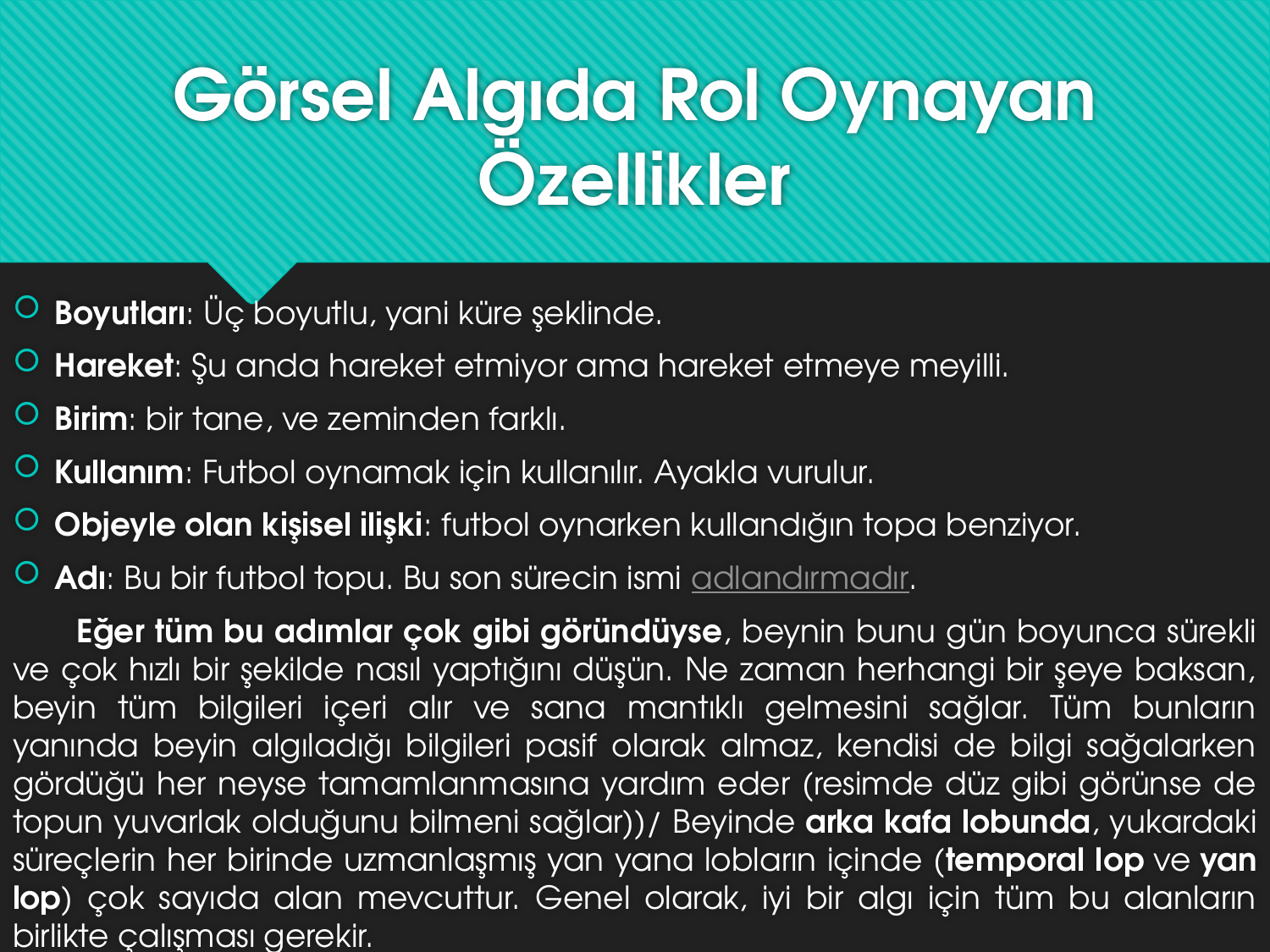

# Görsel Algıda Rol Oynayan Özellikler
Boyutları: Üç boyutlu, yani küre şeklinde.
Hareket: Şu anda hareket etmiyor ama hareket etmeye meyilli.
Birim: bir tane, ve zeminden farklı.
Kullanım: Futbol oynamak için kullanılır. Ayakla vurulur.
Objeyle olan kişisel ilişki: futbol oynarken kullandığın topa benziyor.
Adı: Bu bir futbol topu. Bu son sürecin ismi adlandırmadır.
      Eğer tüm bu adımlar çok gibi göründüyse, beynin bunu gün boyunca sürekli ve çok hızlı bir şekilde nasıl yaptığını düşün. Ne zaman herhangi bir şeye baksan, beyin tüm bilgileri içeri alır ve sana mantıklı gelmesini sağlar. Tüm bunların yanında beyin algıladığı bilgileri pasif olarak almaz, kendisi de bilgi sağalarken gördüğü her neyse tamamlanmasına yardım eder (resimde düz gibi görünse de topun yuvarlak olduğunu bilmeni sağlar))/ Beyinde arka kafa lobunda, yukardaki süreçlerin her birinde uzmanlaşmış yan yana lobların içinde (temporal lop ve yan lop) çok sayıda alan mevcuttur. Genel olarak, iyi bir algı için tüm bu alanların birlikte çalışması gerekir.